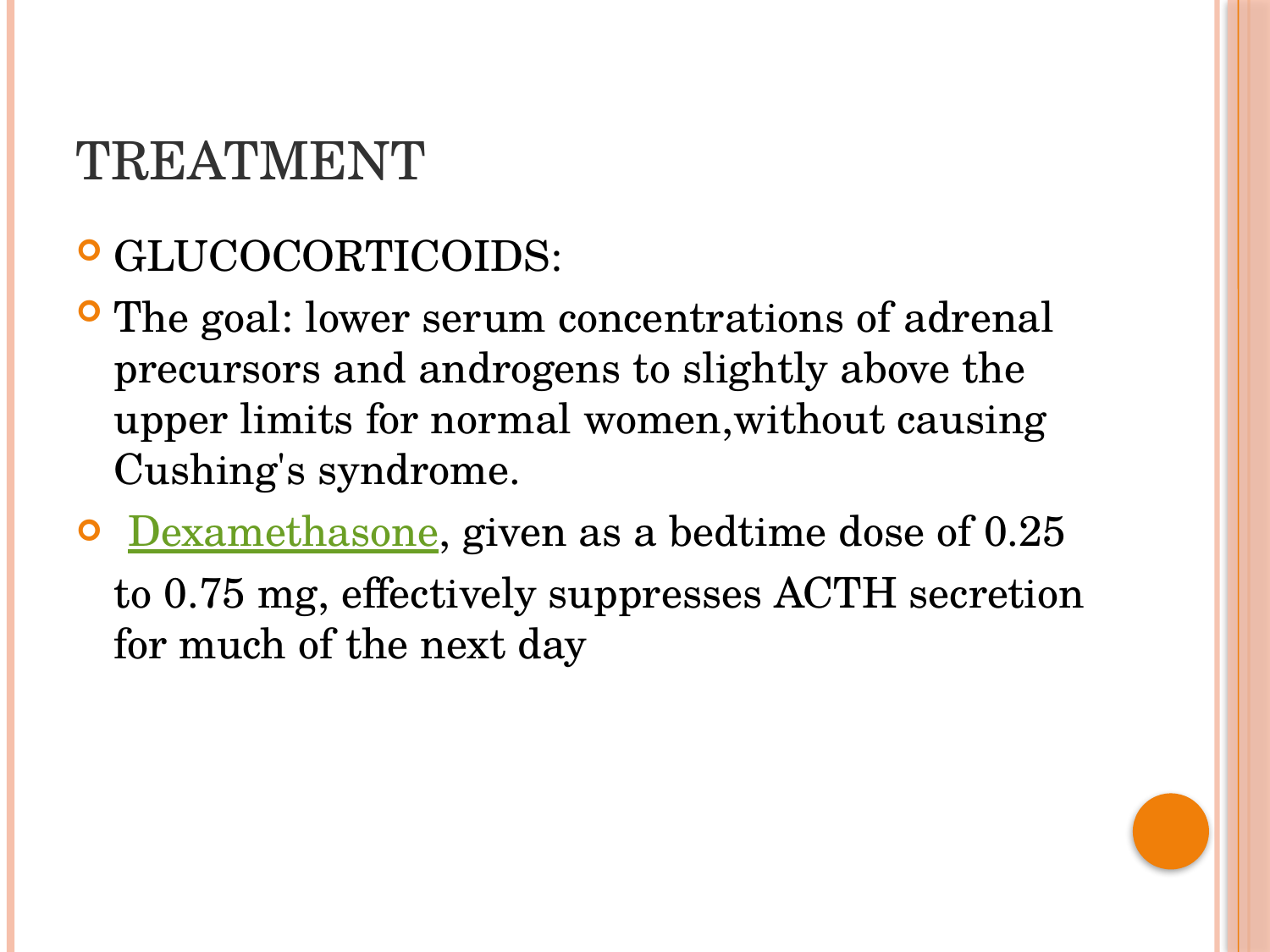

# TREATMENT
GLUCOCORTICOIDS:
The goal: lower serum concentrations of adrenal precursors and androgens to slightly above the upper limits for normal women,without causing Cushing's syndrome.
 Dexamethasone, given as a bedtime dose of 0.25 to 0.75 mg, effectively suppresses ACTH secretion for much of the next day